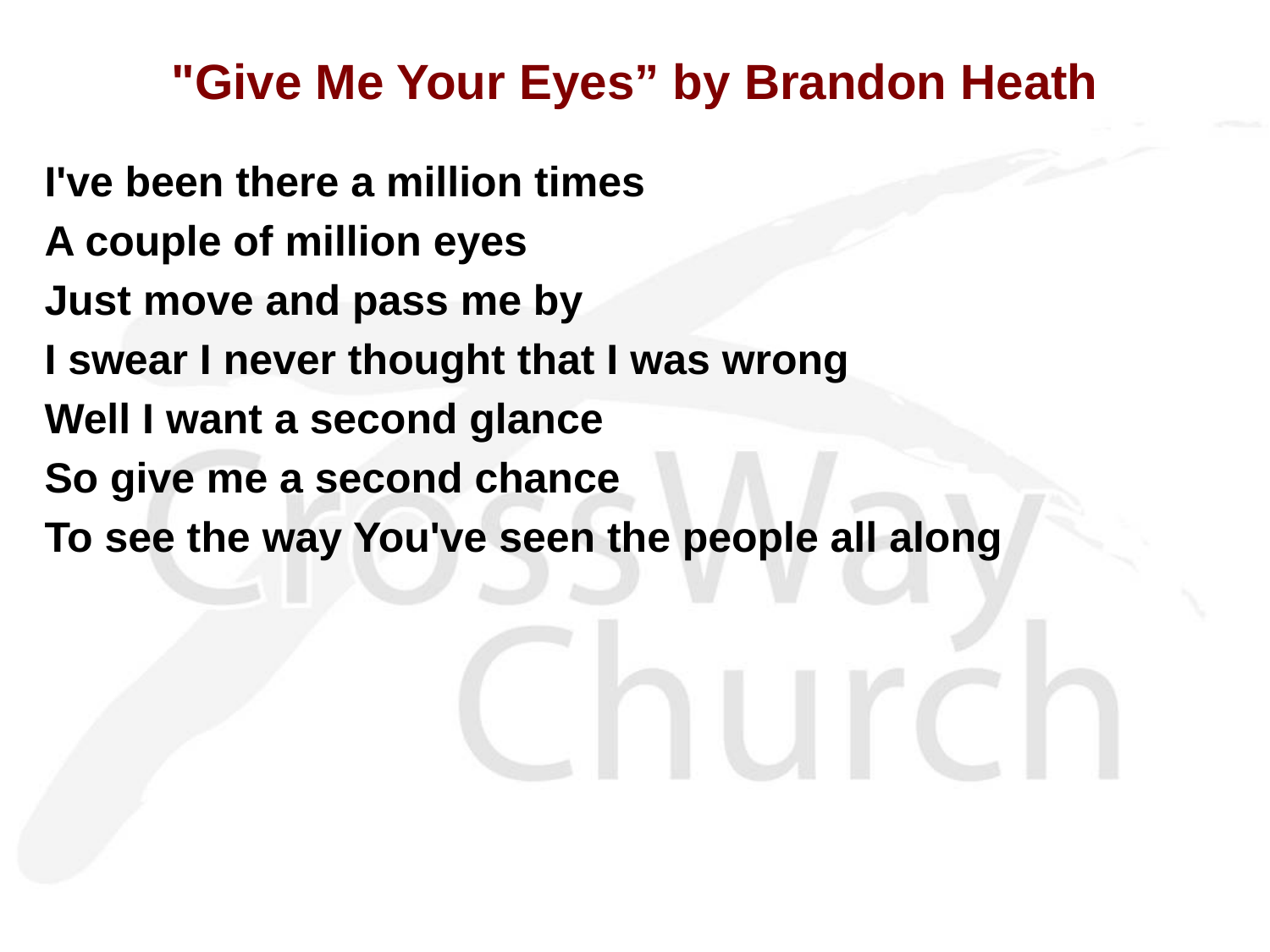

# "Give Me Your Eyes” by Brandon Heath
I've been there a million times
A couple of million eyes
Just move and pass me by
I swear I never thought that I was wrong
Well I want a second glance
So give me a second chance
To see the way You've seen the people all along